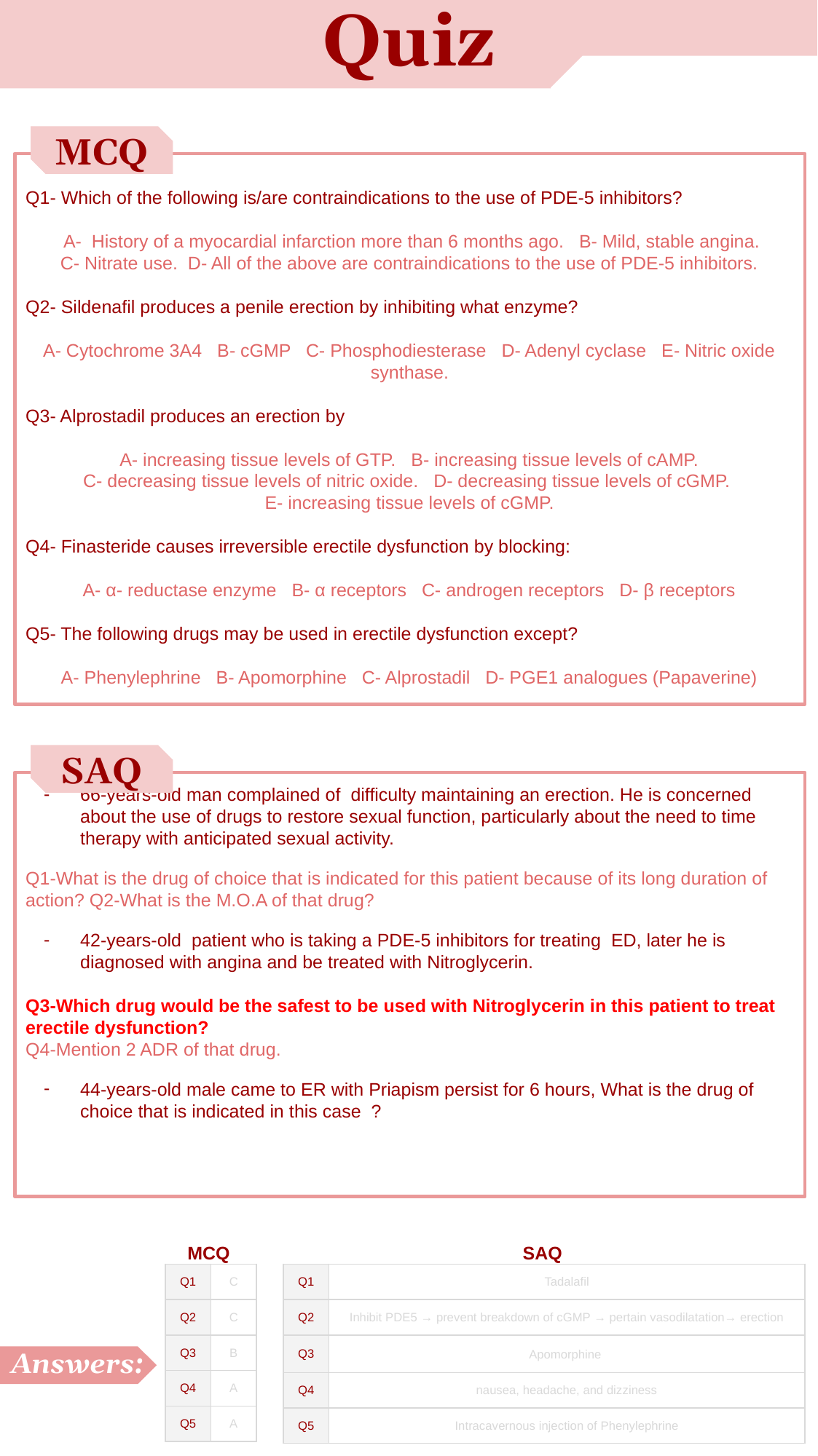

Quiz

MCQ

Q1- Which of the following is/are contraindications to the use of PDE-5 inhibitors?

 A-  History of a myocardial infarction more than 6 months ago.   B- Mild, stable angina.
C- Nitrate use.  D- All of the above are contraindications to the use of PDE-5 inhibitors.

Q2- Sildenafil produces a penile erection by inhibiting what enzyme?

A- Cytochrome 3A4   B- cGMP   C- Phosphodiesterase   D- Adenyl cyclase   E- Nitric oxide synthase.

Q3- Alprostadil produces an erection by

A- increasing tissue levels of GTP.   B- increasing tissue levels of cAMP.
C- decreasing tissue levels of nitric oxide.   D- decreasing tissue levels of cGMP.
E- increasing tissue levels of cGMP.

Q4- Finasteride causes irreversible erectile dysfunction by blocking:

A- α- reductase enzyme   B- α receptors   C- androgen receptors   D- β receptors

Q5- The following drugs may be used in erectile dysfunction except?

A- Phenylephrine   B- Apomorphine   C- Alprostadil   D- PGE1 analogues (Papaverine)
SAQ
66-years-old man complained of  difficulty maintaining an erection. He is concerned about the use of drugs to restore sexual function, particularly about the need to time therapy with anticipated sexual activity.
Q1-What is the drug of choice that is indicated for this patient because of its long duration of action? Q2-What is the M.O.A of that drug?
42-years-old  patient who is taking a PDE-5 inhibitors for treating  ED, later he is diagnosed with angina and be treated with Nitroglycerin.

Q3-Which drug would be the safest to be used with Nitroglycerin in this patient to treat erectile dysfunction?
Q4-Mention 2 ADR of that drug.
44-years-old male came to ER with Priapism persist for 6 hours, What is the drug of choice that is indicated in this case  ?
MCQ
SAQ
| Q1 | C |
| --- | --- |
| Q2 | C |
| Q3 | B |
| Q4 | A |
| Q5 | A |
| Q1 | Tadalafil |
| --- | --- |
| Q2 | Inhibit PDE5 → prevent breakdown of cGMP → pertain vasodilatation→ erection |
| Q3 | Apomorphine |
| Q4 | nausea, headache, and dizziness |
| Q5 | Intracavernous injection of Phenylephrine |
Answers: